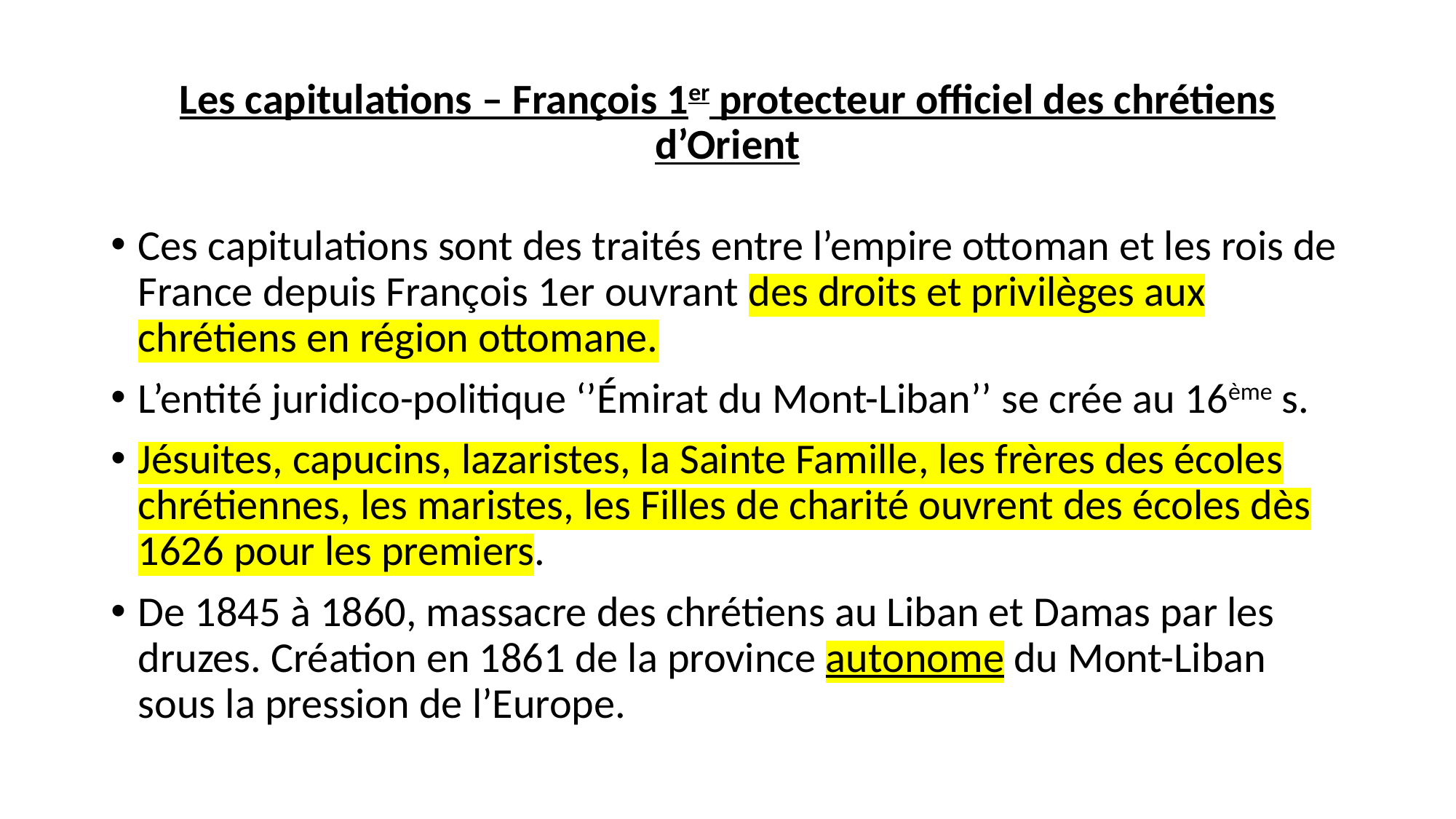

# Les capitulations – François 1er protecteur officiel des chrétiens d’Orient
Ces capitulations sont des traités entre l’empire ottoman et les rois de France depuis François 1er ouvrant des droits et privilèges aux chrétiens en région ottomane.
L’entité juridico-politique ‘’Émirat du Mont-Liban’’ se crée au 16ème s.
Jésuites, capucins, lazaristes, la Sainte Famille, les frères des écoles chrétiennes, les maristes, les Filles de charité ouvrent des écoles dès 1626 pour les premiers.
De 1845 à 1860, massacre des chrétiens au Liban et Damas par les druzes. Création en 1861 de la province autonome du Mont-Liban sous la pression de l’Europe.